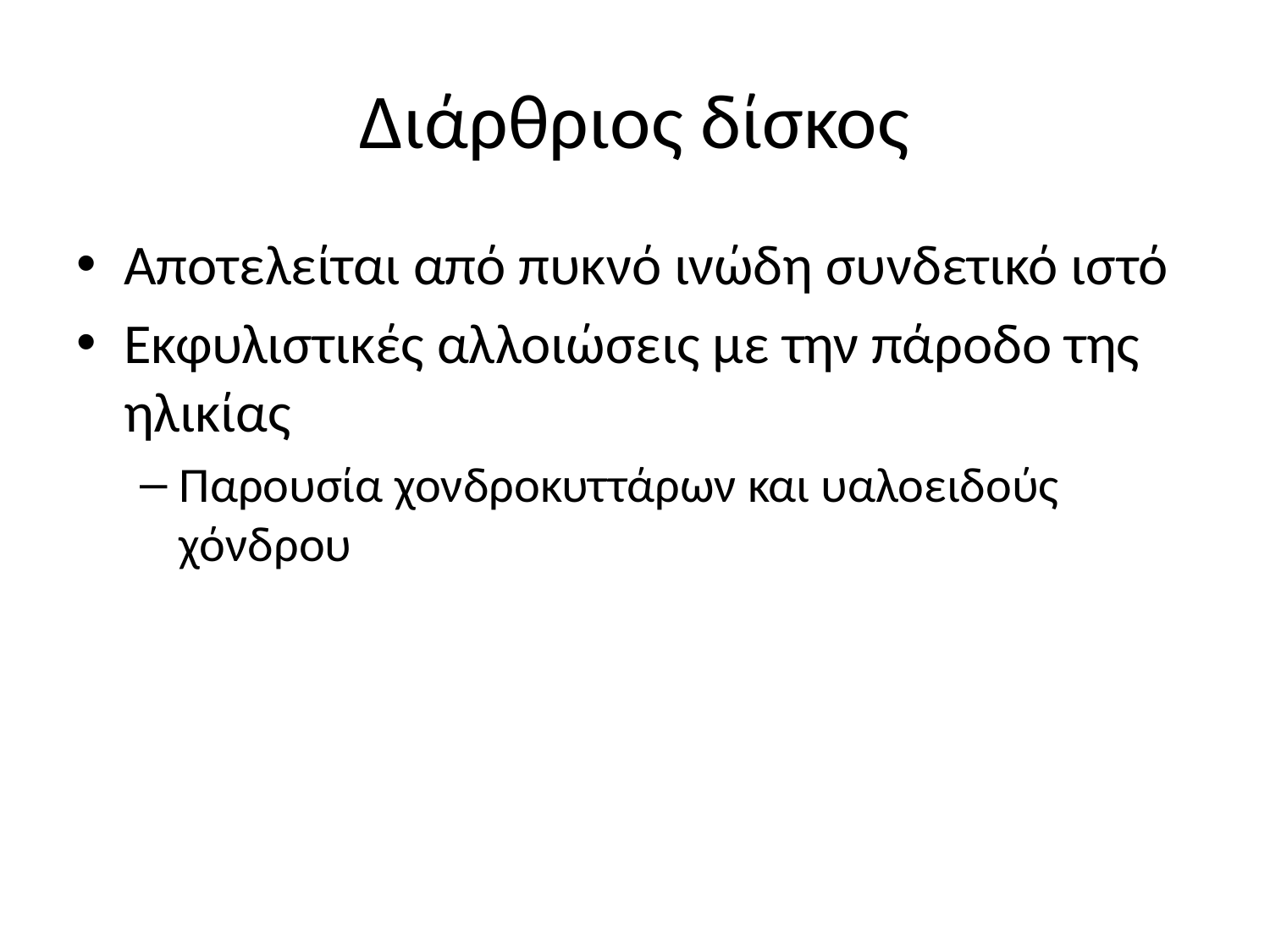

# Διάρθριος δίσκος
Αποτελείται από πυκνό ινώδη συνδετικό ιστό
Εκφυλιστικές αλλοιώσεις με την πάροδο της ηλικίας
Παρουσία χονδροκυττάρων και υαλοειδούς χόνδρου